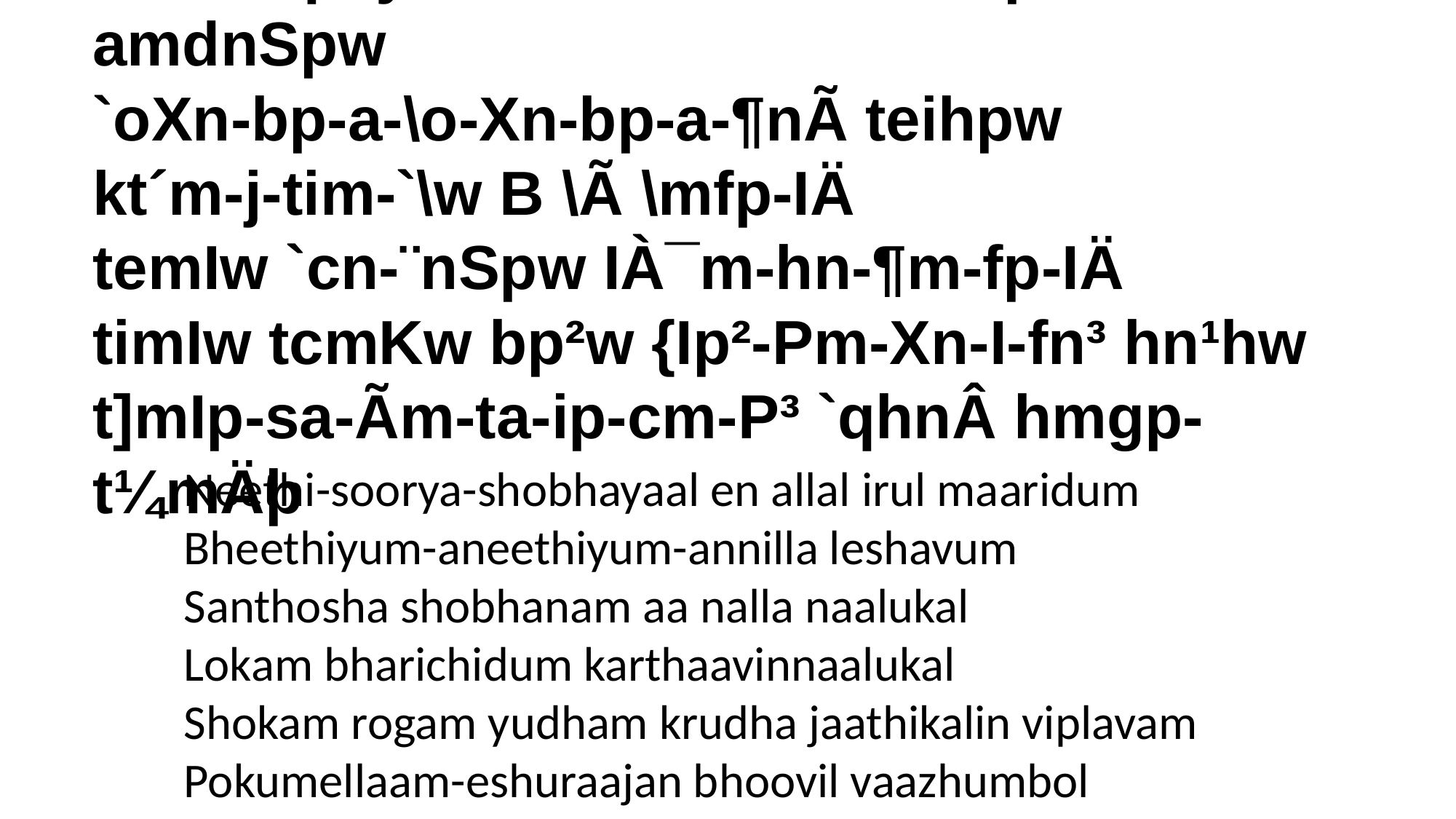

\oXn-kq-cy-tim-`-bm-e-¶-Ã-en-cpÄ amdnSpw
`oXn-bp-a-\o-Xn-bp-a-¶nÃ teihpw
kt´m-j-tim-`\w B \Ã \mfp-IÄ
temIw `cn-¨nSpw IÀ¯m-hn-¶m-fp-IÄ
timIw tcmKw bp²w {Ip²-Pm-Xn-I-fn³ hn¹hw
t]mIp-sa-Ãm-ta-ip-cm-P³ `qhnÂ hmgp-t¼mÄþ
Neethi-soorya-shobhayaal en allal irul maaridum
Bheethiyum-aneethiyum-annilla leshavum
Santhosha shobhanam aa nalla naalukal
Lokam bharichidum karthaavinnaalukal
Shokam rogam yudham krudha jaathikalin viplavam
Pokumellaam-eshuraajan bhoovil vaazhumbol